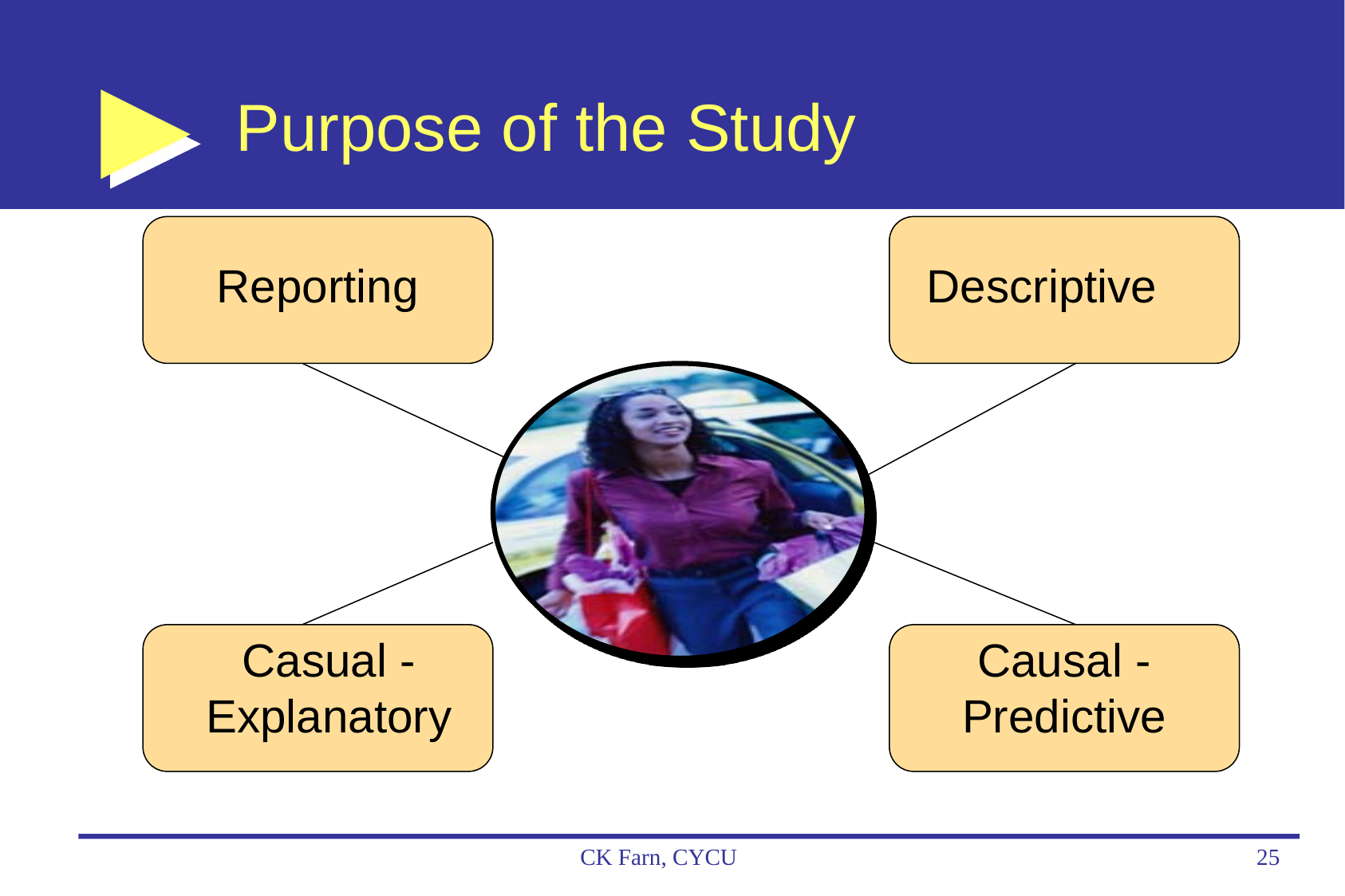

# Purpose of the Study

Reporting
Descriptive

Casual -Explanatory

Causal -Predictive
CK Farn, CYCU
25